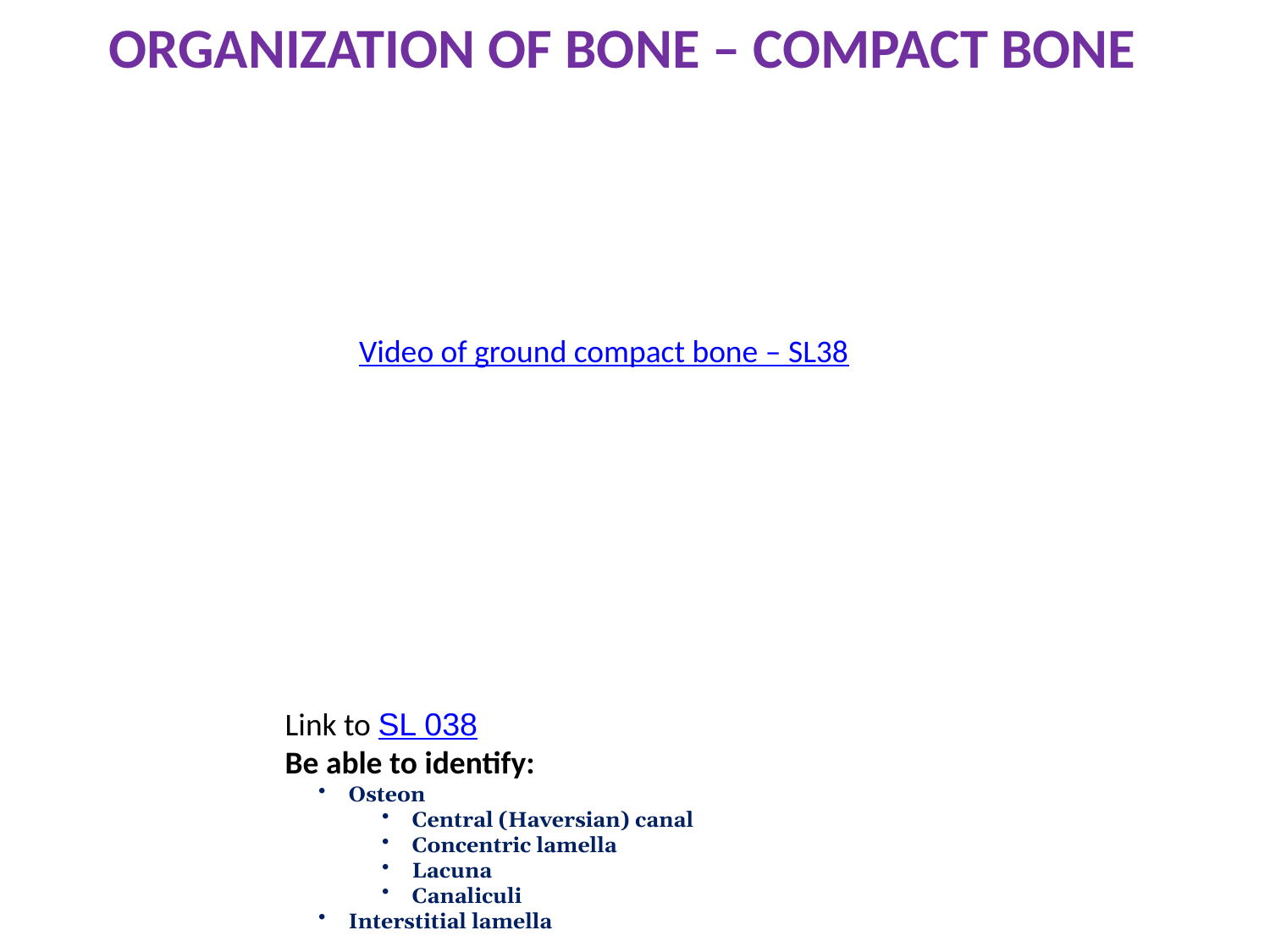

Organization of bone – compact bone
Video of ground compact bone – SL38
Link to SL 038
Be able to identify:
Osteon
Central (Haversian) canal
Concentric lamella
Lacuna
Canaliculi
Interstitial lamella